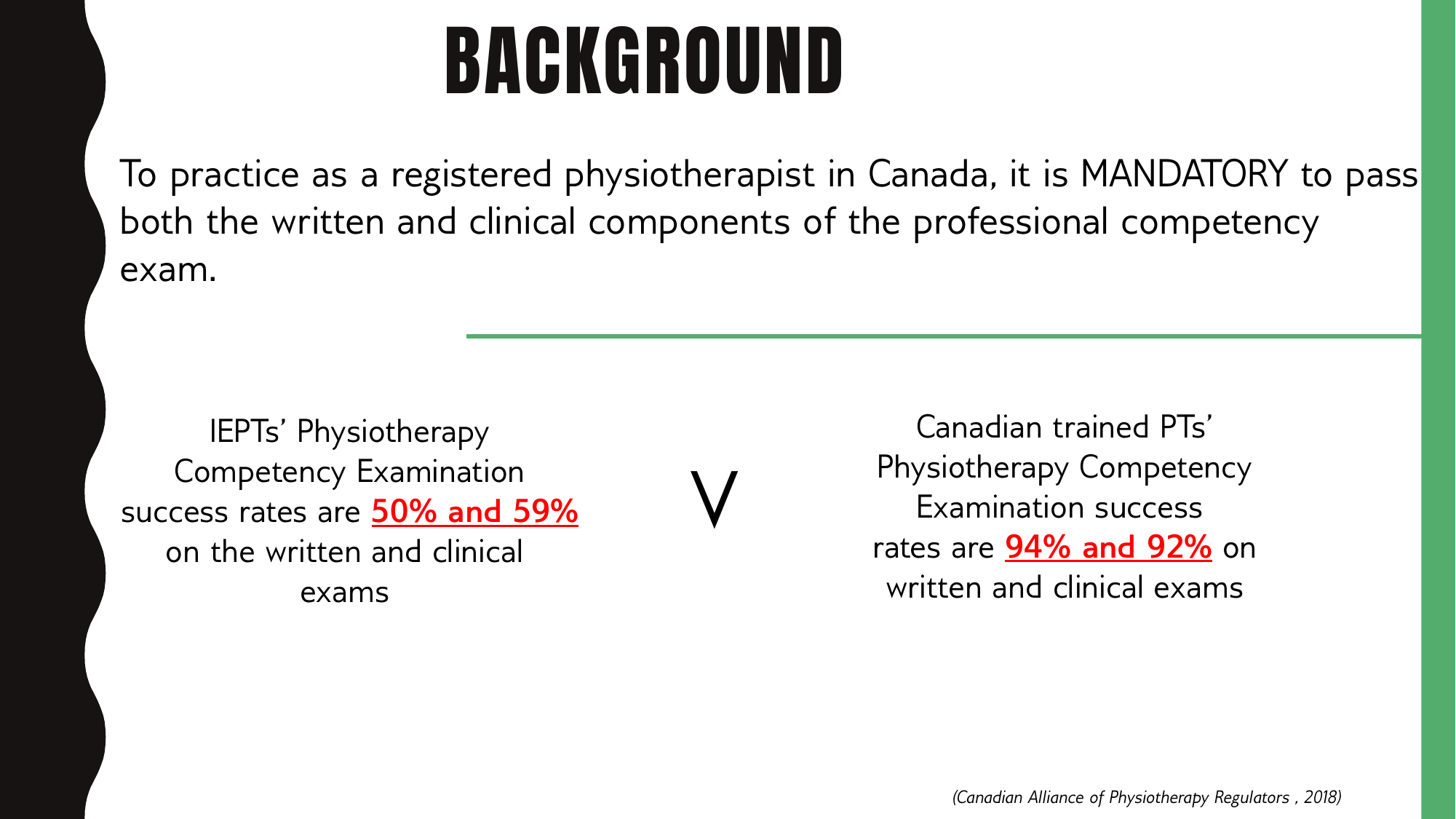

# background
To practice as a registered physiotherapist in Canada, it is MANDATORY to pass both the written and clinical components of the professional competency exam.
Canadian trained PTs’ Physiotherapy Competency Examination success
rates are 94% and 92% on written and clinical exams
IEPTs’ Physiotherapy Competency Examination success rates are 50% and 59% on the written and clinical  exams
V
(Canadian Alliance of Physiotherapy Regulators , 2018)